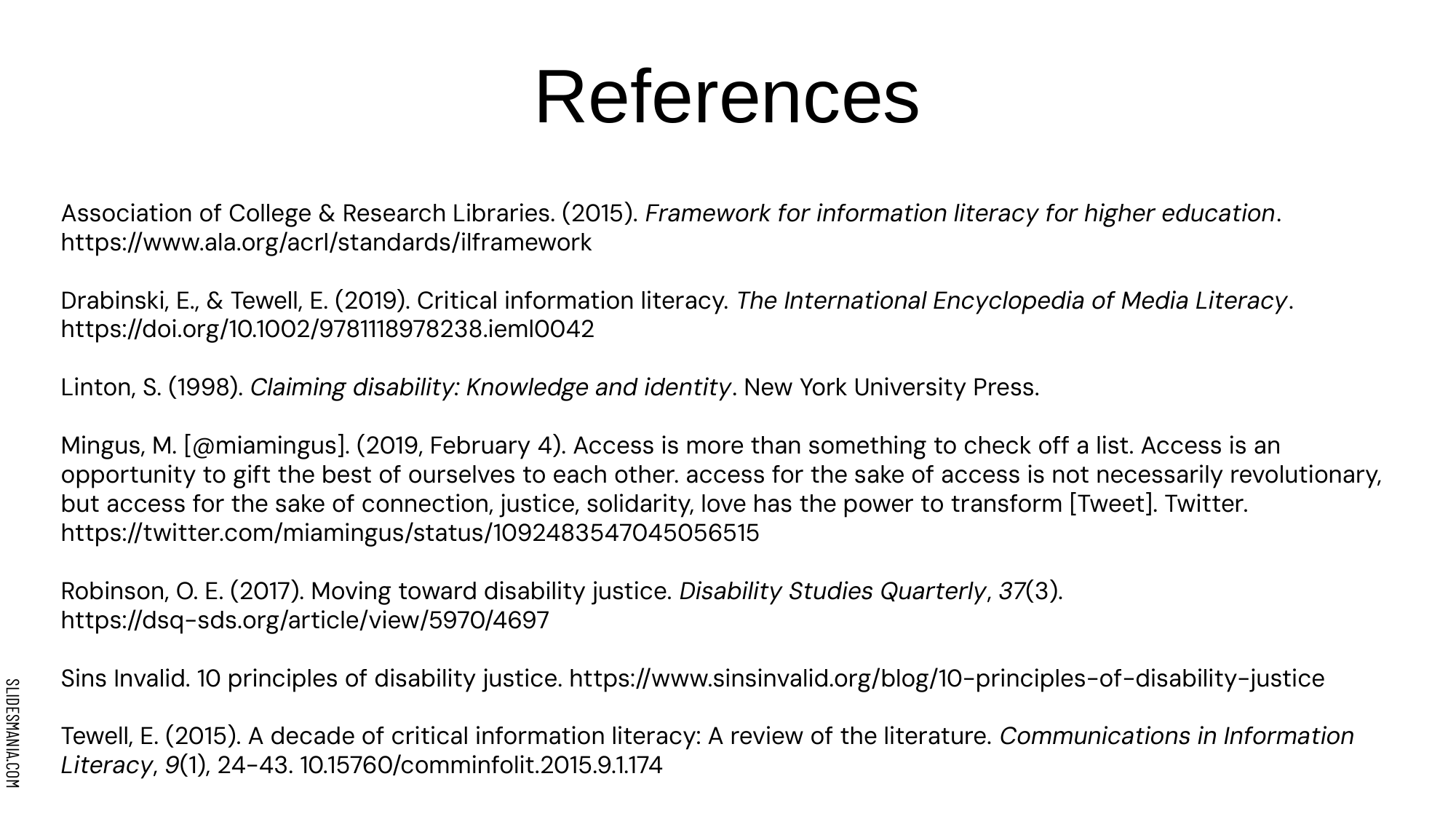

# References
Association of College & Research Libraries. (2015). Framework for information literacy for higher education. https://www.ala.org/acrl/standards/ilframework

Drabinski, E., & Tewell, E. (2019). Critical information literacy. The International Encyclopedia of Media Literacy. https://doi.org/10.1002/9781118978238.ieml0042

Linton, S. (1998). Claiming disability: Knowledge and identity. New York University Press.

Mingus, M. [@miamingus]. (2019, February 4). Access is more than something to check off a list. Access is an opportunity to gift the best of ourselves to each other. access for the sake of access is not necessarily revolutionary, but access for the sake of connection, justice, solidarity, love has the power to transform [Tweet]. Twitter. https://twitter.com/miamingus/status/1092483547045056515

Robinson, O. E. (2017). Moving toward disability justice. Disability Studies Quarterly, 37(3). https://dsq-sds.org/article/view/5970/4697

Sins Invalid. 10 principles of disability justice. https://www.sinsinvalid.org/blog/10-principles-of-disability-justice

Tewell, E. (2015). A decade of critical information literacy: A review of the literature. Communications in Information Literacy, 9(1), 24-43. 10.15760/comminfolit.2015.9.1.174